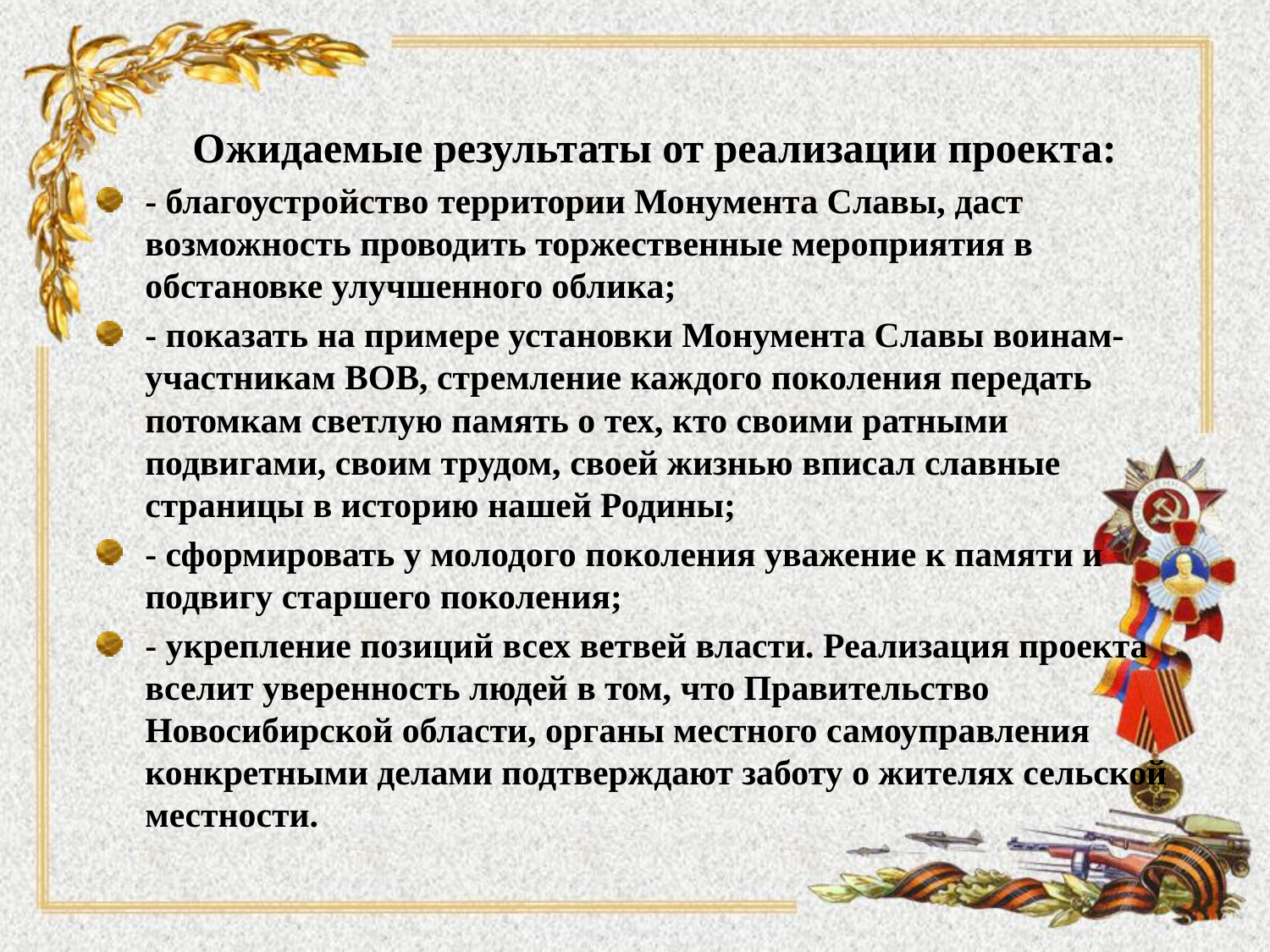

Ожидаемые результаты от реализации проекта:
- благоустройство территории Монумента Славы, даст возможность проводить торжественные мероприятия в обстановке улучшенного облика;
- показать на примере установки Монумента Славы воинам- участникам ВОВ, стремление каждого поколения передать потомкам светлую память о тех, кто своими ратными подвигами, своим трудом, своей жизнью вписал славные страницы в историю нашей Родины;
- сформировать у молодого поколения уважение к памяти и подвигу старшего поколения;
- укрепление позиций всех ветвей власти. Реализация проекта вселит уверенность людей в том, что Правительство Новосибирской области, органы местного самоуправления конкретными делами подтверждают заботу о жителях сельской местности.